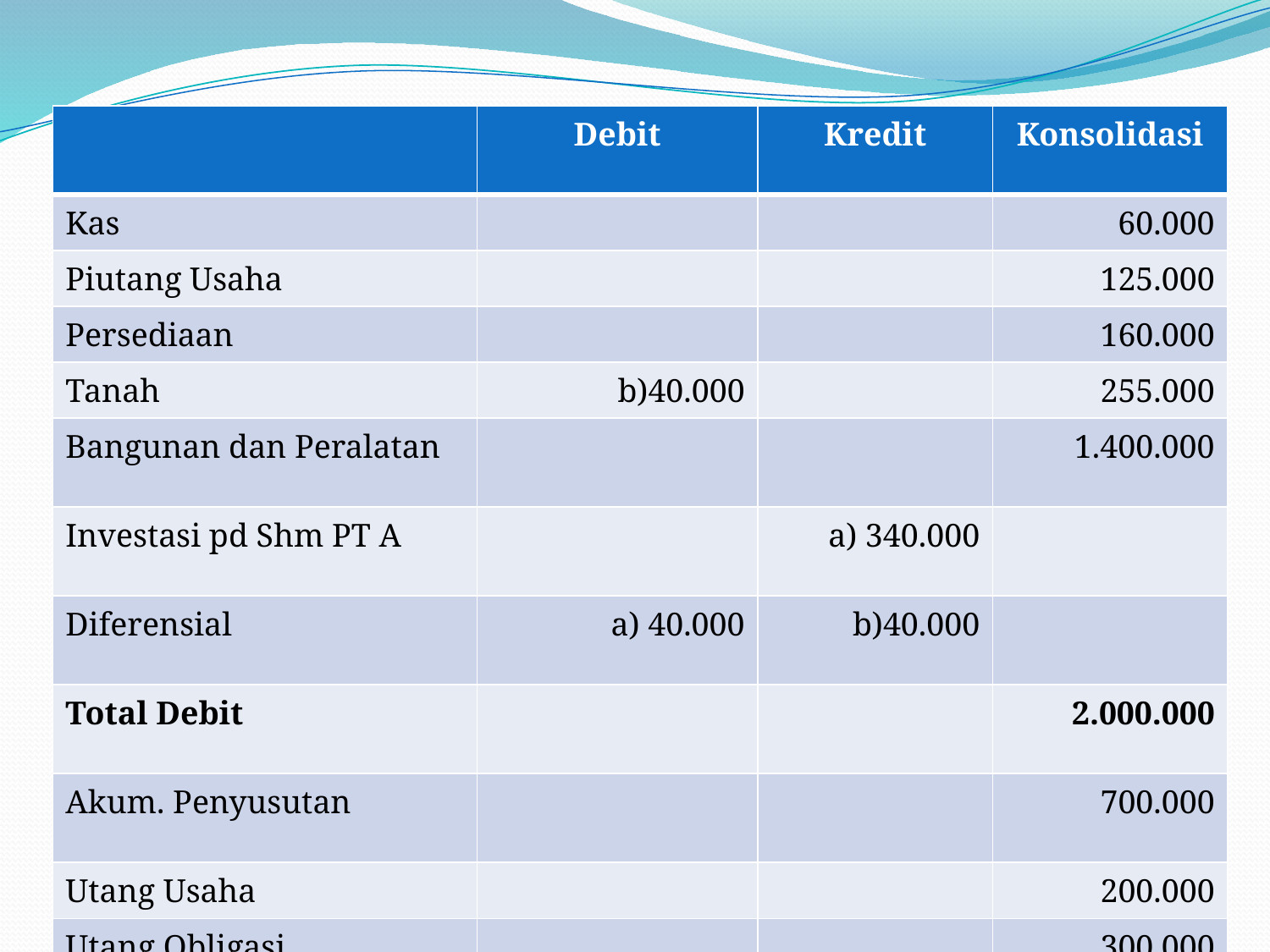

|  | Debit | Kredit | Konsolidasi |
| --- | --- | --- | --- |
| Kas |  |  | 60.000 |
| Piutang Usaha |  |  | 125.000 |
| Persediaan |  |  | 160.000 |
| Tanah | b)40.000 |  | 255.000 |
| Bangunan dan Peralatan |  |  | 1.400.000 |
| Investasi pd Shm PT A |  | a) 340.000 |  |
| Diferensial | a) 40.000 | b)40.000 |  |
| Total Debit |  |  | 2.000.000 |
| Akum. Penyusutan |  |  | 700.000 |
| Utang Usaha |  |  | 200.000 |
| Utang Obligasi |  |  | 300.000 |
| Saham Biasa | a) 200.000 |  | 500.000 |
| Saldo Laba | a) 100.000 |  | 300.000 |
| Total Kredit | 380.000 | 380.000 | 2.000.000 |